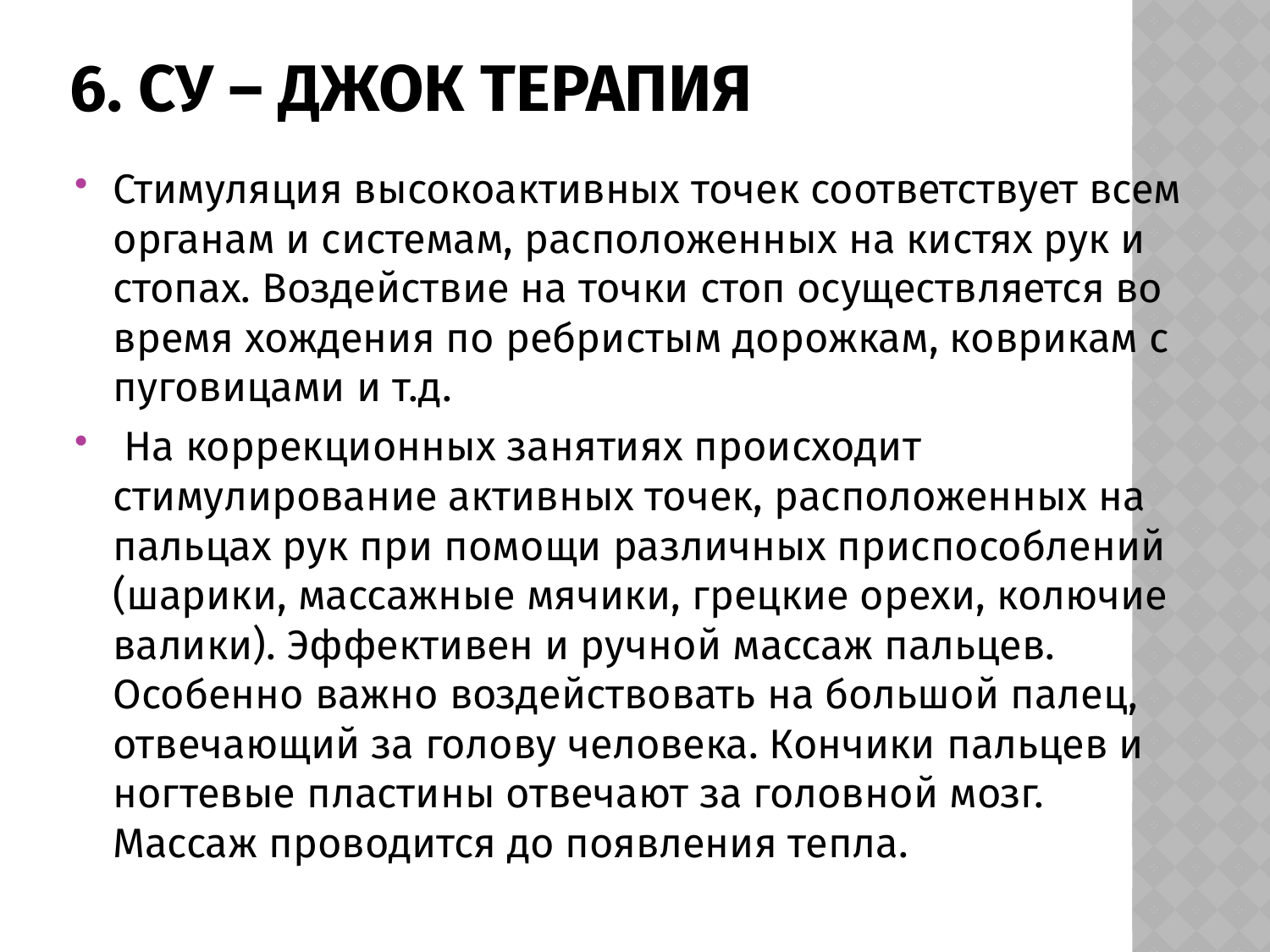

# 6. Су – джок терапия
Стимуляция высокоактивных точек соответствует всем органам и системам, расположенных на кистях рук и стопах. Воздействие на точки стоп осуществляется во время хождения по ребристым дорожкам, коврикам с пуговицами и т.д.
 На коррекционных занятиях происходит стимулирование активных точек, расположенных на пальцах рук при помощи различных приспособлений (шарики, массажные мячики, грецкие орехи, колючие валики). Эффективен и ручной массаж пальцев. Особенно важно воздействовать на большой палец, отвечающий за голову человека. Кончики пальцев и ногтевые пластины отвечают за головной мозг. Массаж проводится до появления тепла.